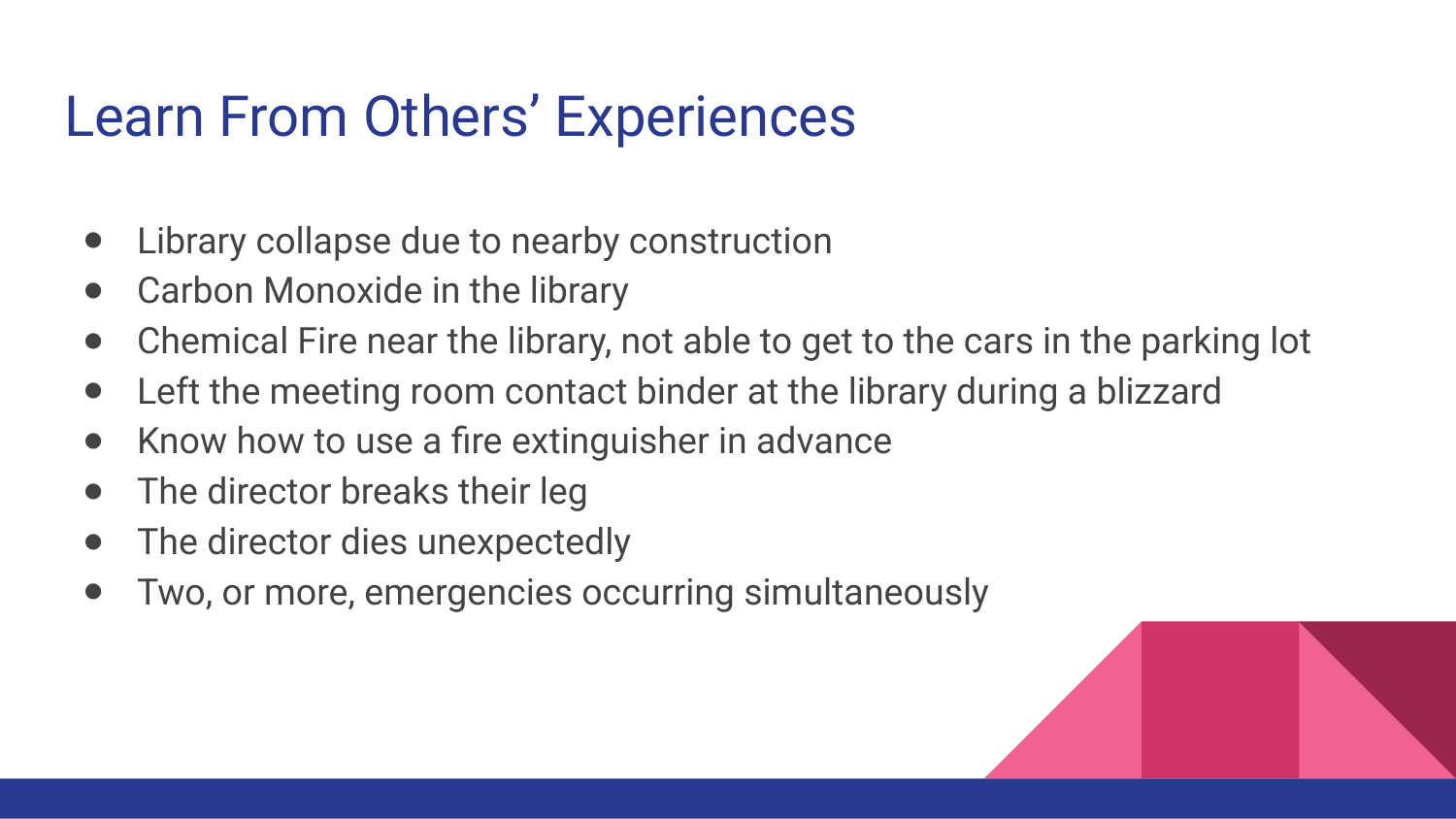

# Learn From Others’ Experiences
Library collapse due to nearby construction
Carbon Monoxide in the library
Chemical Fire near the library, not able to get to the cars in the parking lot
Left the meeting room contact binder at the library during a blizzard
Know how to use a fire extinguisher in advance
The director breaks their leg
The director dies unexpectedly
Two, or more, emergencies occurring simultaneously